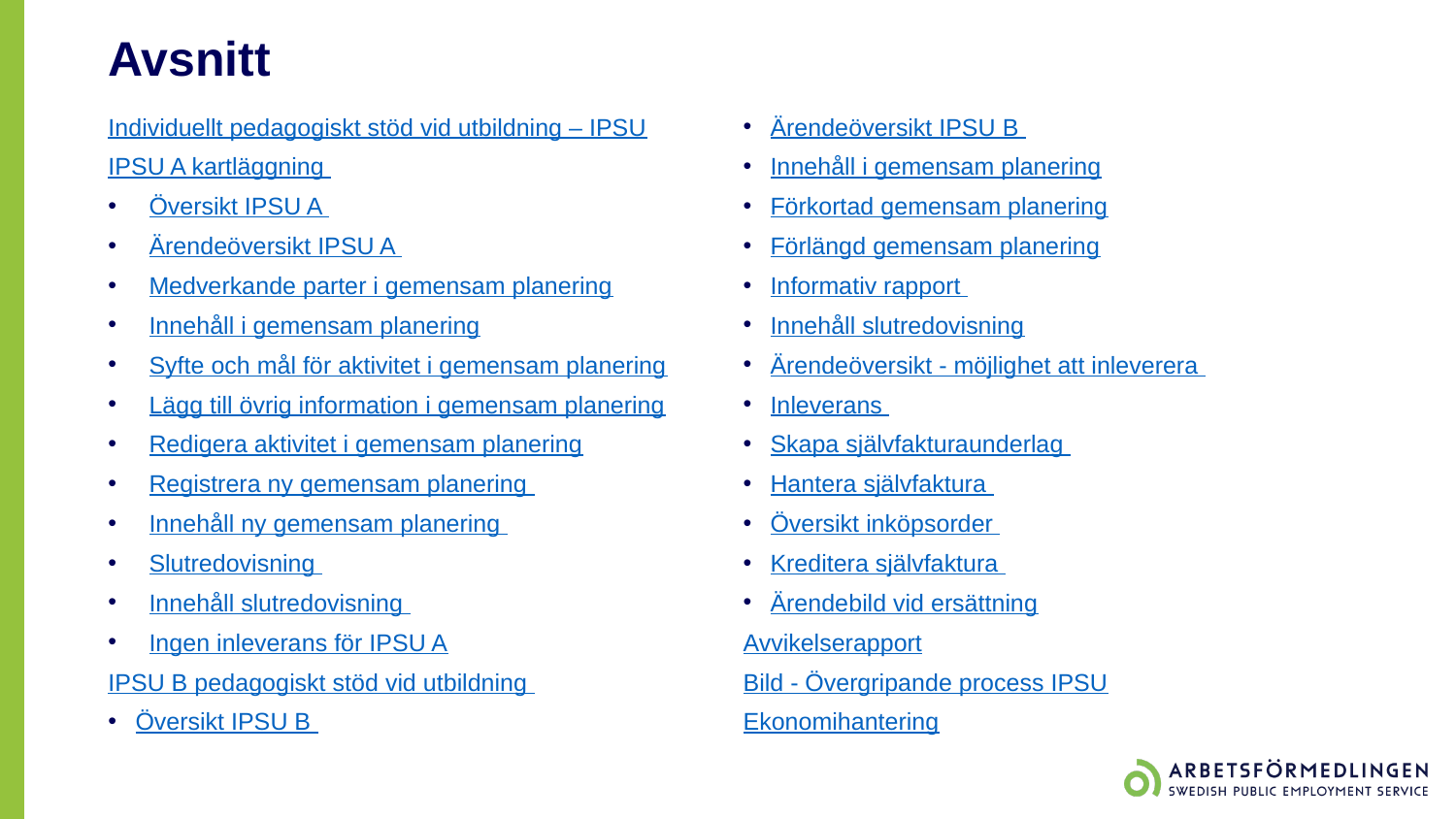

# Avsnitt
Individuellt pedagogiskt stöd vid utbildning – IPSU
IPSU A kartläggning
Översikt IPSU A
Ärendeöversikt IPSU A
Medverkande parter i gemensam planering
Innehåll i gemensam planering
Syfte och mål för aktivitet i gemensam planering
Lägg till övrig information i gemensam planering
Redigera aktivitet i gemensam planering
Registrera ny gemensam planering
Innehåll ny gemensam planering
Slutredovisning
Innehåll slutredovisning
Ingen inleverans för IPSU A
IPSU B pedagogiskt stöd vid utbildning
Översikt IPSU B

Ärendeöversikt IPSU B
Innehåll i gemensam planering
Förkortad gemensam planering
Förlängd gemensam planering
Informativ rapport
Innehåll slutredovisning
Ärendeöversikt - möjlighet att inleverera
Inleverans
Skapa självfakturaunderlag
Hantera självfaktura
Översikt inköpsorder
Kreditera självfaktura
Ärendebild vid ersättning
Avvikelserapport
Bild - Övergripande process IPSU
Ekonomihantering